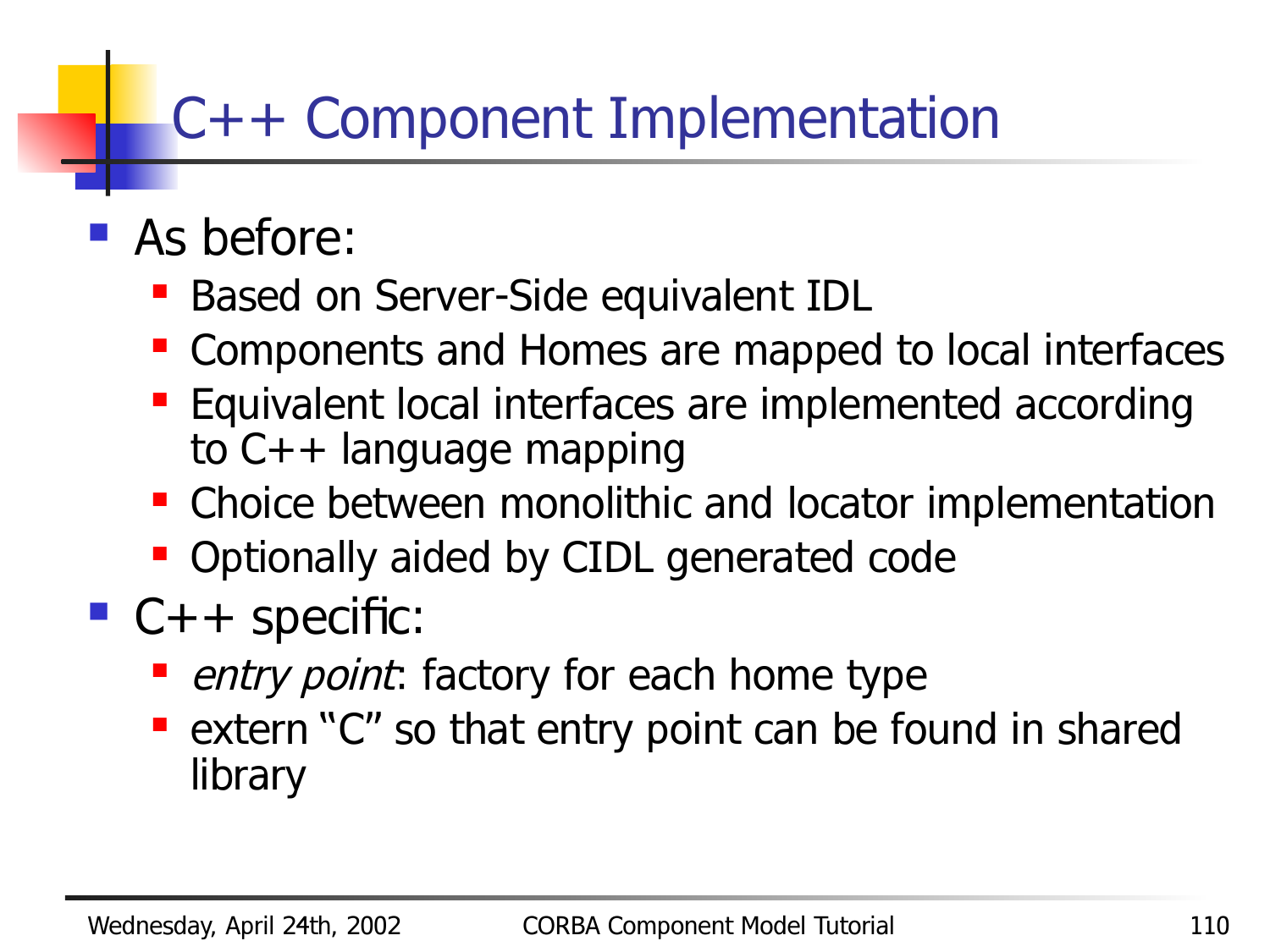

# C++ Component Implementation
As before:
Based on Server-Side equivalent IDL
Components and Homes are mapped to local interfaces
Equivalent local interfaces are implemented according to C++ language mapping
Choice between monolithic and locator implementation
Optionally aided by CIDL generated code
C++ specific:
entry point: factory for each home type
extern “C” so that entry point can be found in shared library
Wednesday, April 24th, 2002
CORBA Component Model Tutorial
110